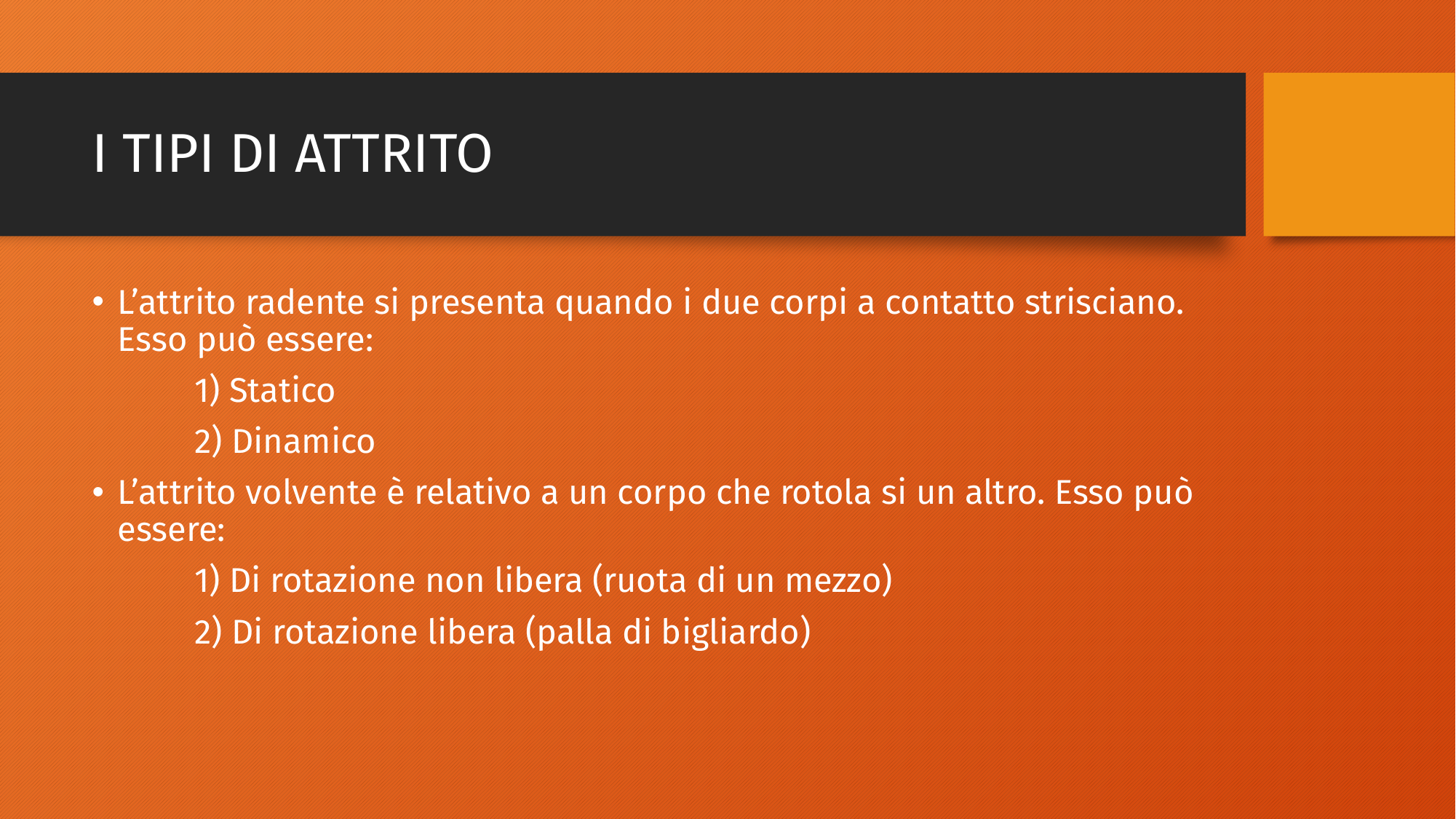

# I TIPI DI ATTRITO
L’attrito radente si presenta quando i due corpi a contatto strisciano. Esso può essere:
	1) Statico
	2) Dinamico
L’attrito volvente è relativo a un corpo che rotola si un altro. Esso può essere:
	1) Di rotazione non libera (ruota di un mezzo)
	2) Di rotazione libera (palla di bigliardo)